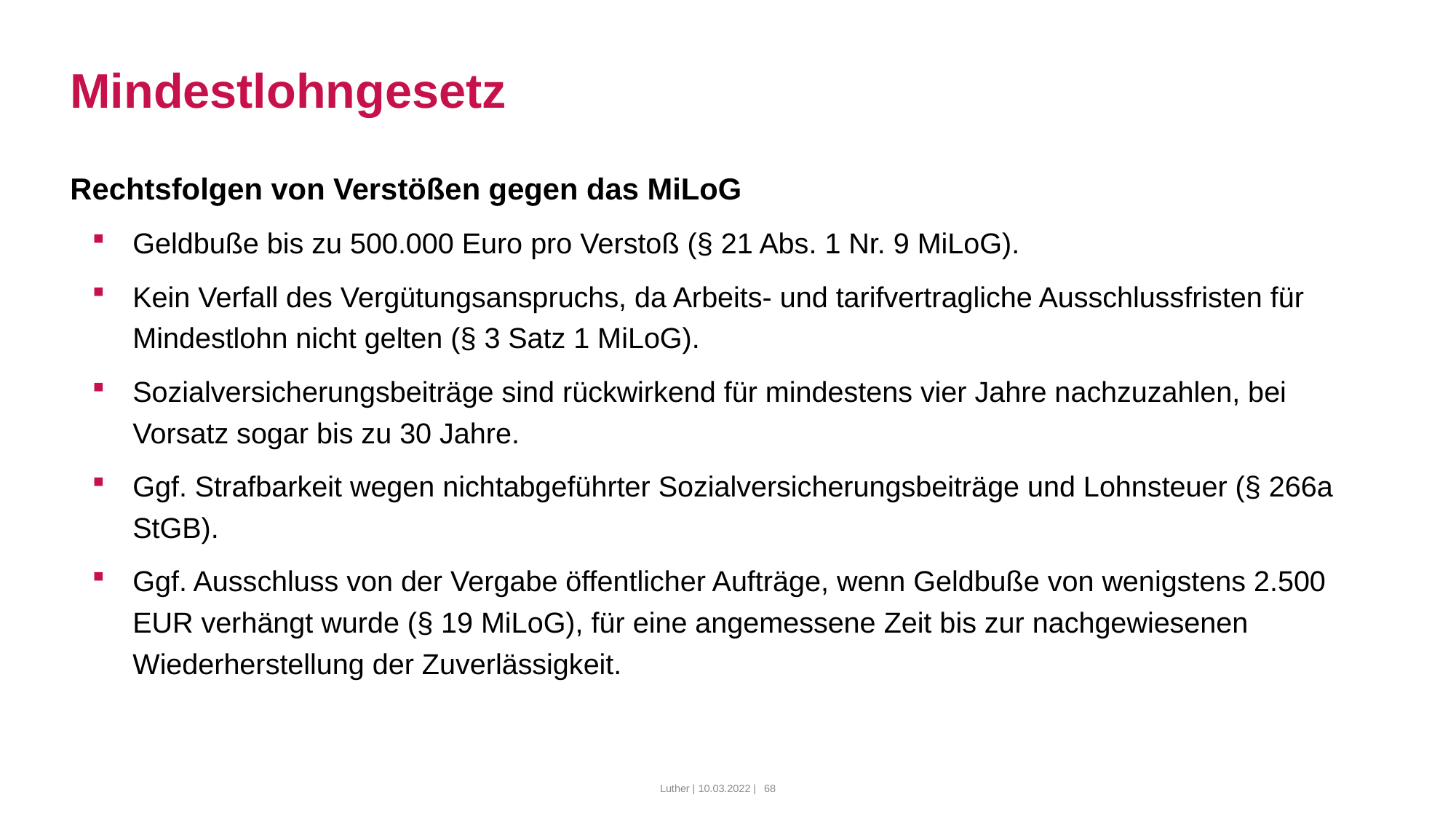

# Mindestlohngesetz
Rechtsfolgen von Verstößen gegen das MiLoG
Geldbuße bis zu 500.000 Euro pro Verstoß (§ 21 Abs. 1 Nr. 9 MiLoG).
Kein Verfall des Vergütungsanspruchs, da Arbeits- und tarifvertragliche Ausschlussfristen für Mindestlohn nicht gelten (§ 3 Satz 1 MiLoG).
Sozialversicherungsbeiträge sind rückwirkend für mindestens vier Jahre nachzuzahlen, bei Vorsatz sogar bis zu 30 Jahre.
Ggf. Strafbarkeit wegen nichtabgeführter Sozialversicherungsbeiträge und Lohnsteuer (§ 266a StGB).
Ggf. Ausschluss von der Vergabe öffentlicher Aufträge, wenn Geldbuße von wenigstens 2.500 EUR verhängt wurde (§ 19 MiLoG), für eine angemessene Zeit bis zur nachgewiesenen Wiederherstellung der Zuverlässigkeit.
Luther | 10.03.2022 |
68